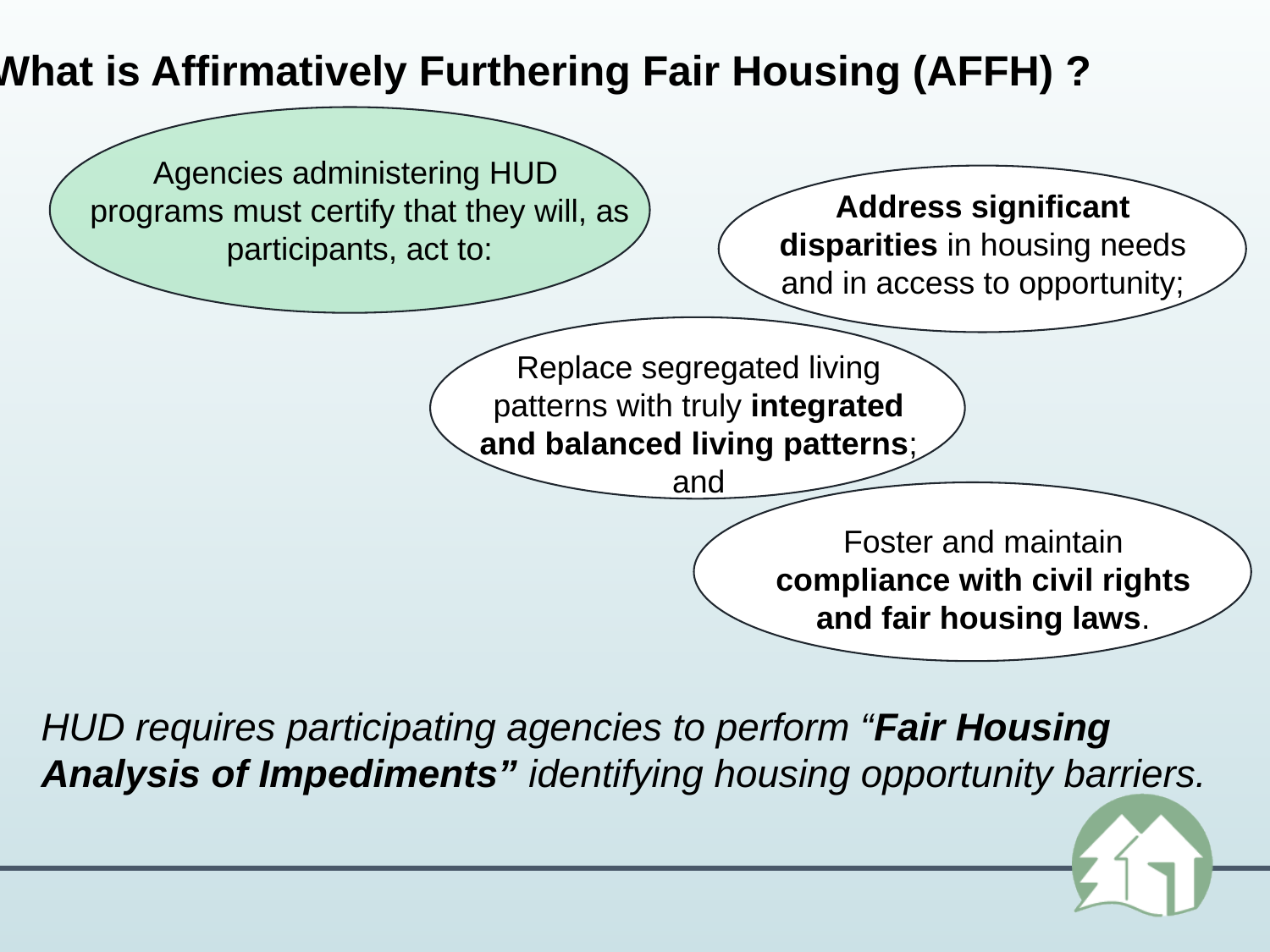

What is Affirmatively Furthering Fair Housing (AFFH) ?

Agencies administering HUD
programs must certify that they will, as participants, act to:

Address significant disparities in housing needs and in access to opportunity;

Replace segregated living patterns with truly integrated and balanced living patterns; and

Foster and maintain compliance with civil rights and fair housing laws.
HUD requires participating agencies to perform “Fair Housing Analysis of Impediments” identifying housing opportunity barriers.